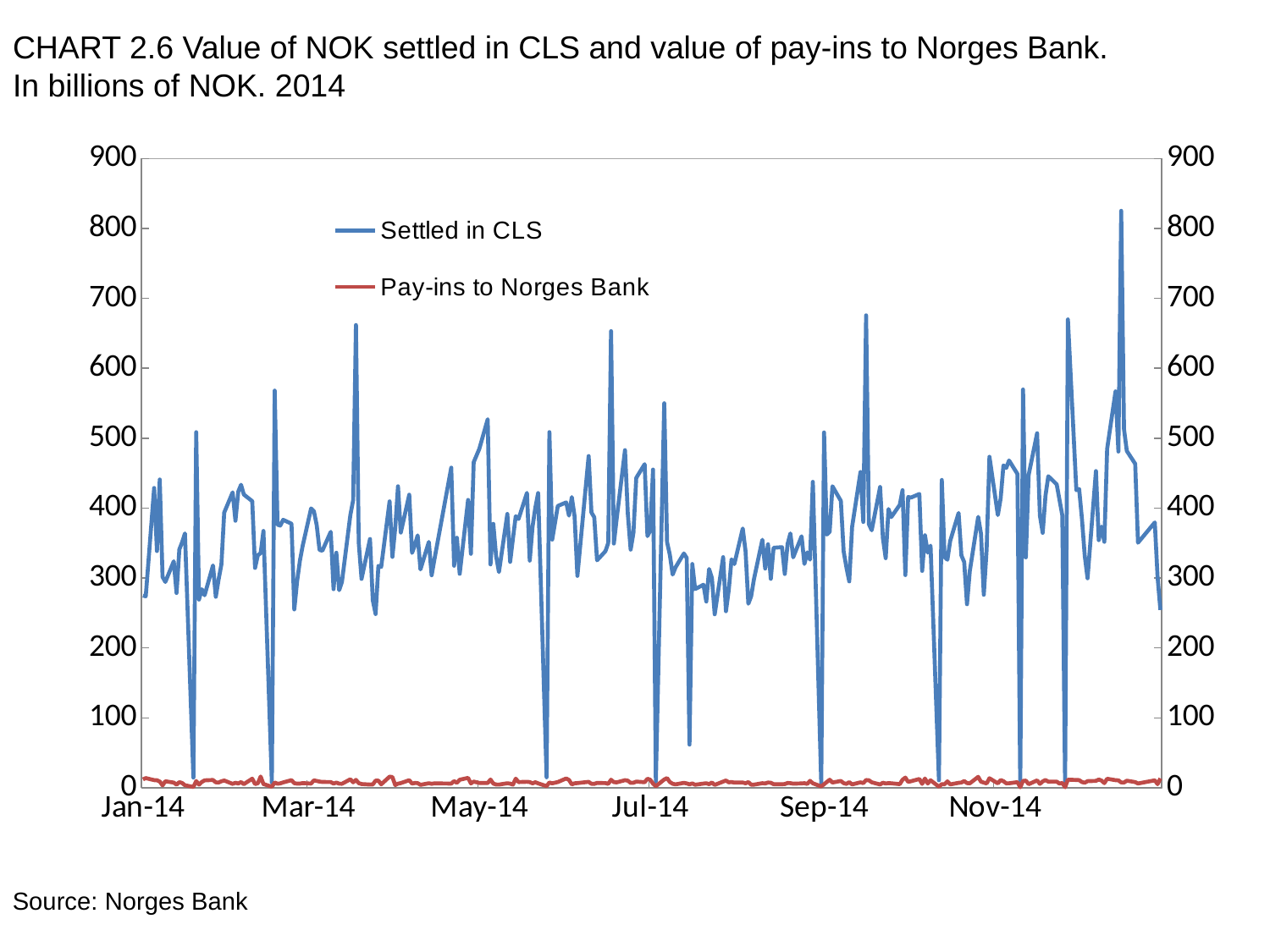

# CHART 2.6 Value of NOK settled in CLS and value of pay-ins to Norges Bank. In billions of NOK. 2014

[unsupported chart]

Source: Norges Bank